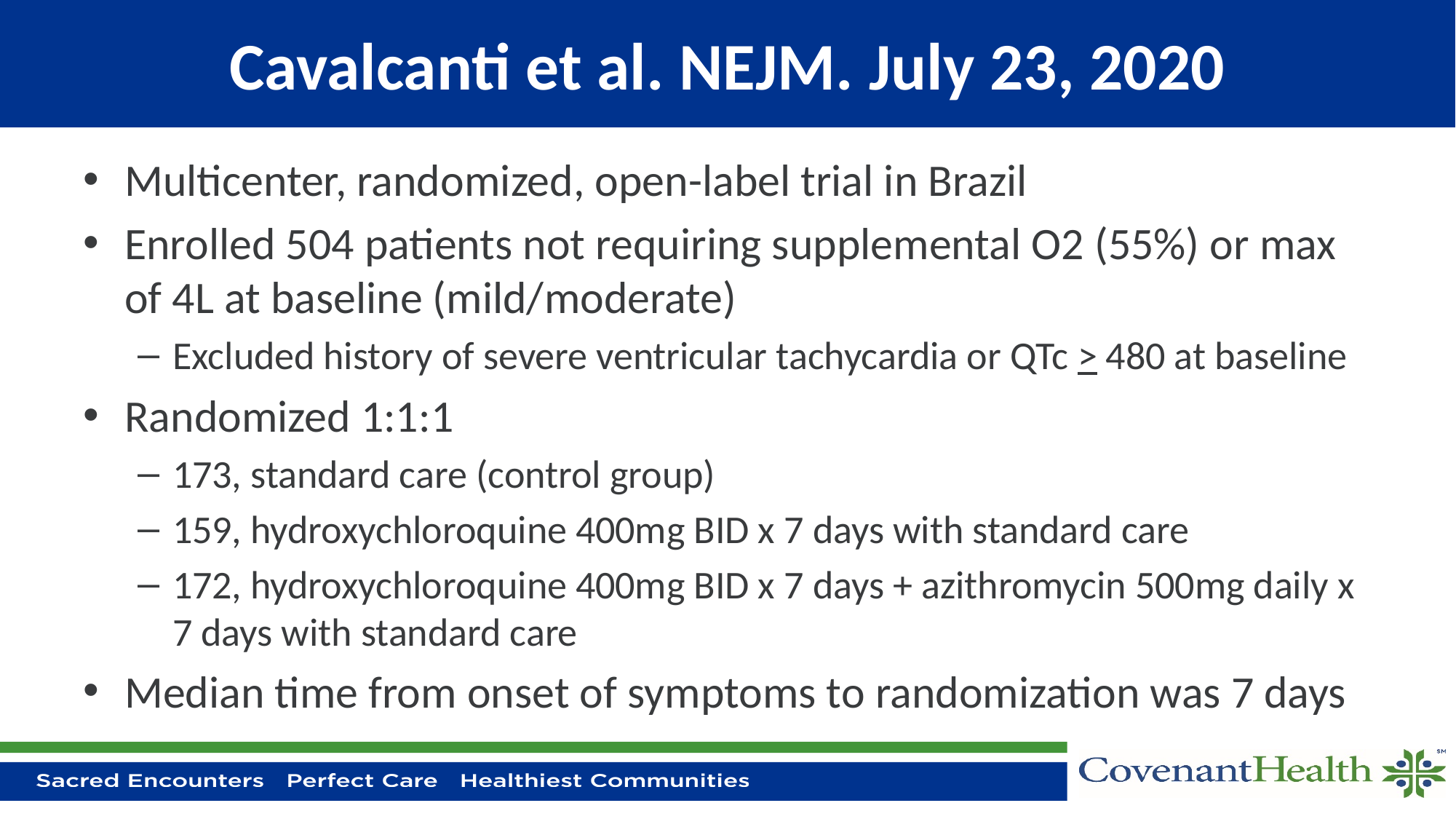

# Cavalcanti et al. NEJM. July 23, 2020
Multicenter, randomized, open-label trial in Brazil
Enrolled 504 patients not requiring supplemental O2 (55%) or max of 4L at baseline (mild/moderate)
Excluded history of severe ventricular tachycardia or QTc > 480 at baseline
Randomized 1:1:1
173, standard care (control group)
159, hydroxychloroquine 400mg BID x 7 days with standard care
172, hydroxychloroquine 400mg BID x 7 days + azithromycin 500mg daily x 7 days with standard care
Median time from onset of symptoms to randomization was 7 days